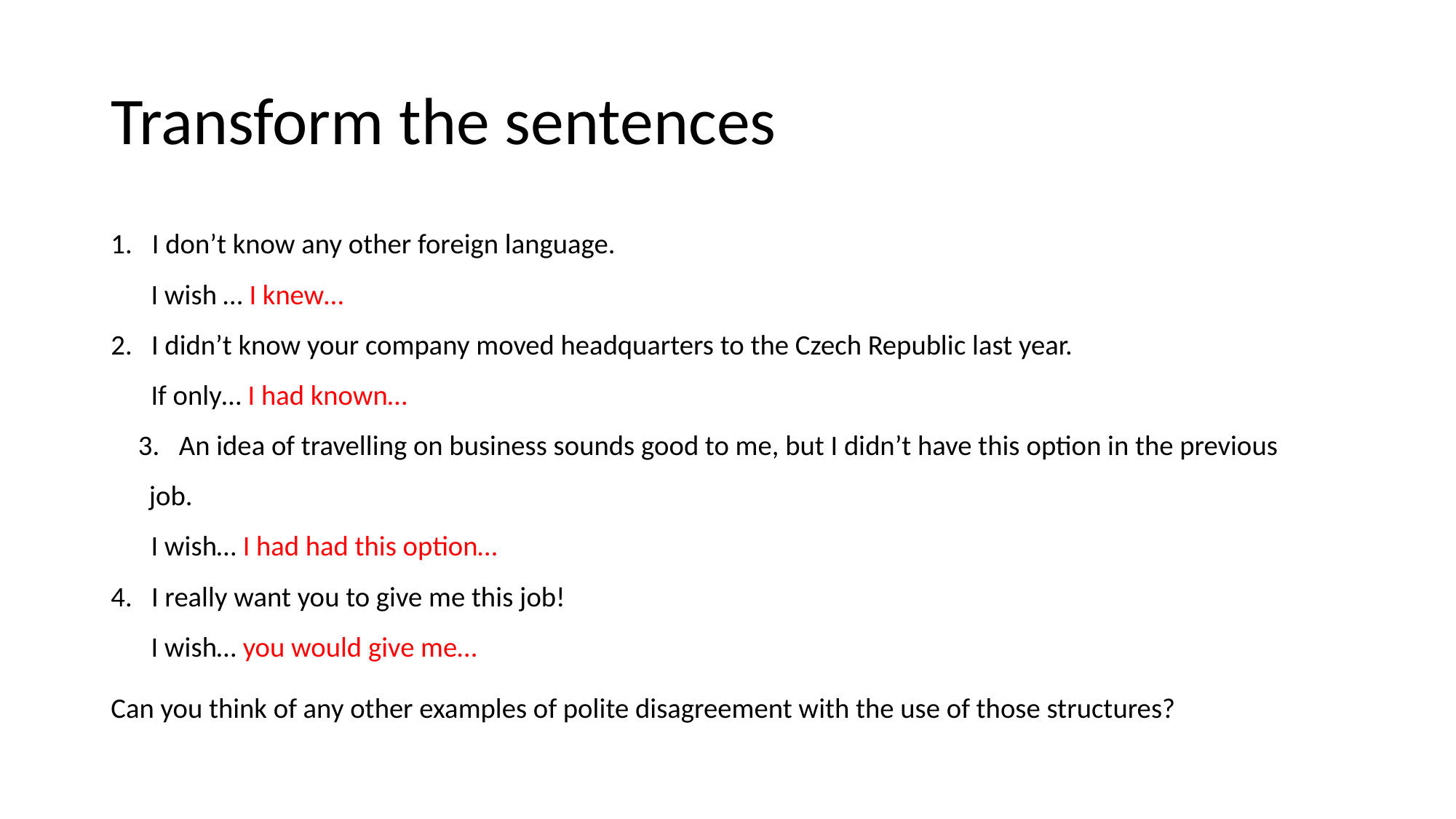

# Transform the sentences
I don’t know any other foreign language.
  I wish … I knew…
2.   I didn’t know your company moved headquarters to the Czech Republic last year.
  If only… I had known…
3.   An idea of travelling on business sounds good to me, but I didn’t have this option in the previous
      job.
  I wish… I had had this option…
4.   I really want you to give me this job!
  I wish… you would give me…
Can you think of any other examples of polite disagreement with the use of those structures?